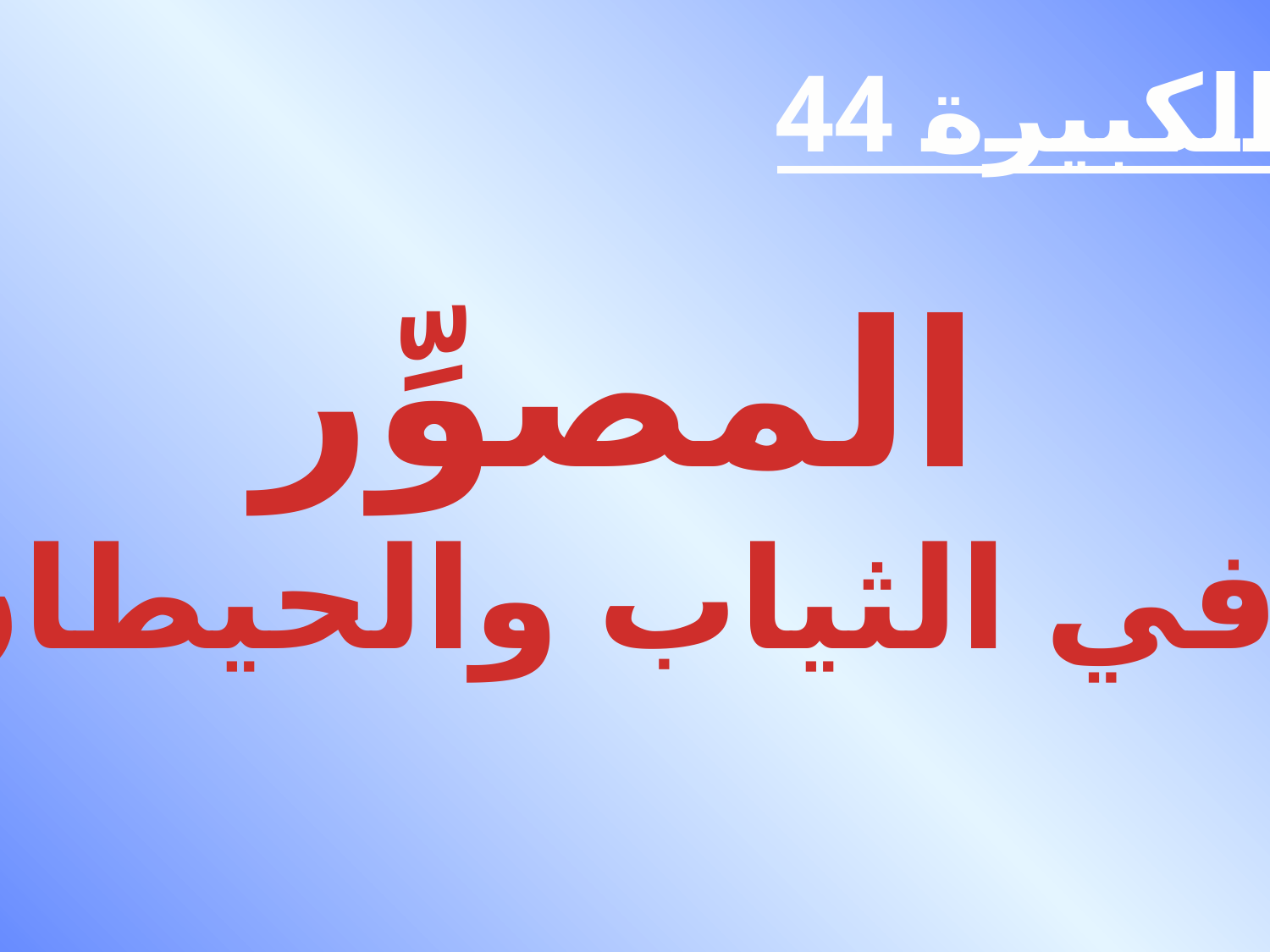

الكبيرة 44
المصوِّر
في الثياب والحيطان
#